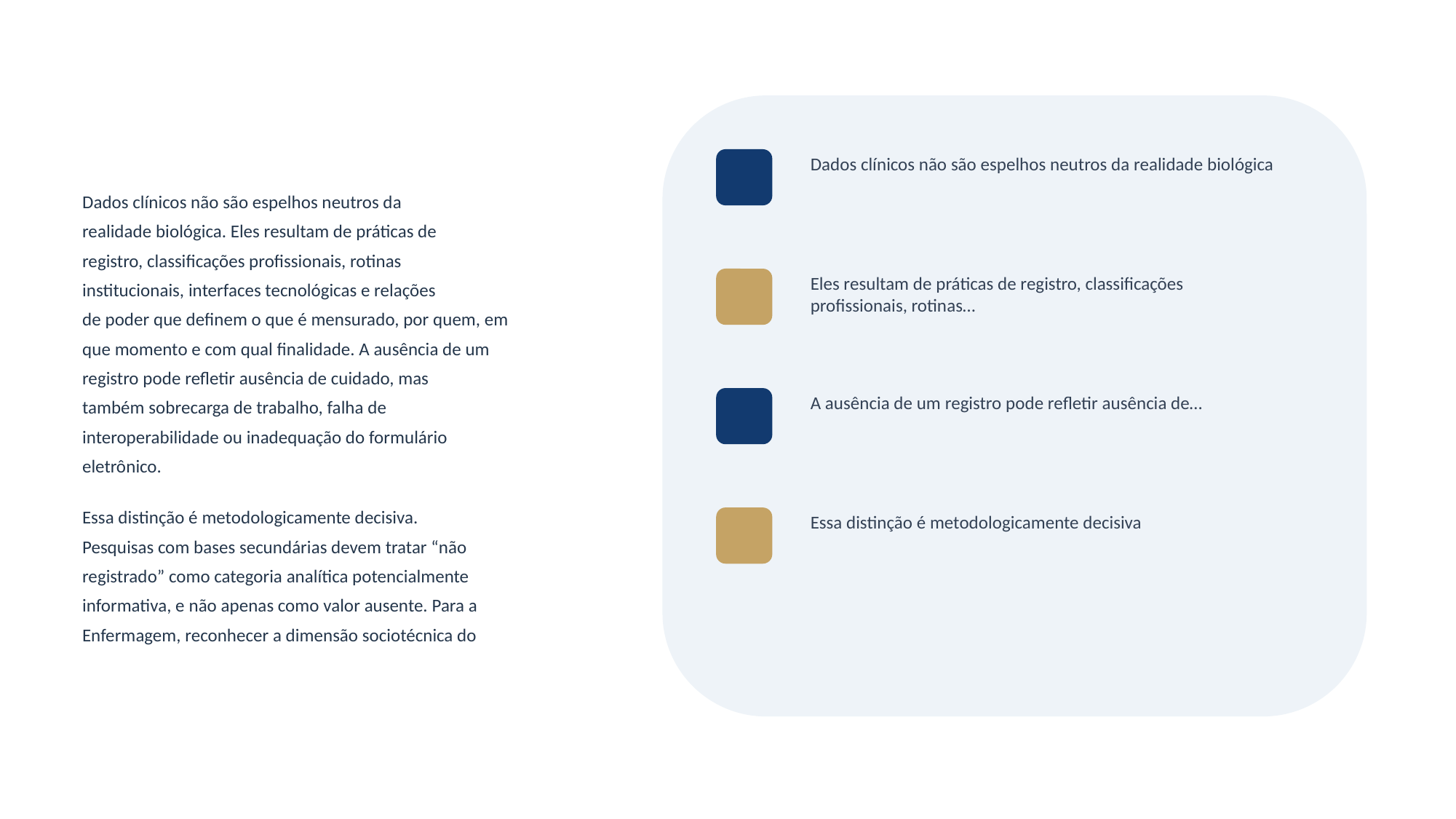

Dados clínicos não são espelhos neutros da realidade biológica

Dados clínicos não são espelhos neutros da
realidade biológica. Eles resultam de práticas de
registro, classificações profissionais, rotinas
institucionais, interfaces tecnológicas e relações
de poder que definem o que é mensurado, por quem, em
que momento e com qual finalidade. A ausência de um
registro pode refletir ausência de cuidado, mas
também sobrecarga de trabalho, falha de
interoperabilidade ou inadequação do formulário
eletrônico.

Essa distinção é metodologicamente decisiva.
Pesquisas com bases secundárias devem tratar “não
registrado” como categoria analítica potencialmente
informativa, e não apenas como valor ausente. Para a
Enfermagem, reconhecer a dimensão sociotécnica do
Eles resultam de práticas de registro, classificações profissionais, rotinas…

A ausência de um registro pode refletir ausência de…

Essa distinção é metodologicamente decisiva